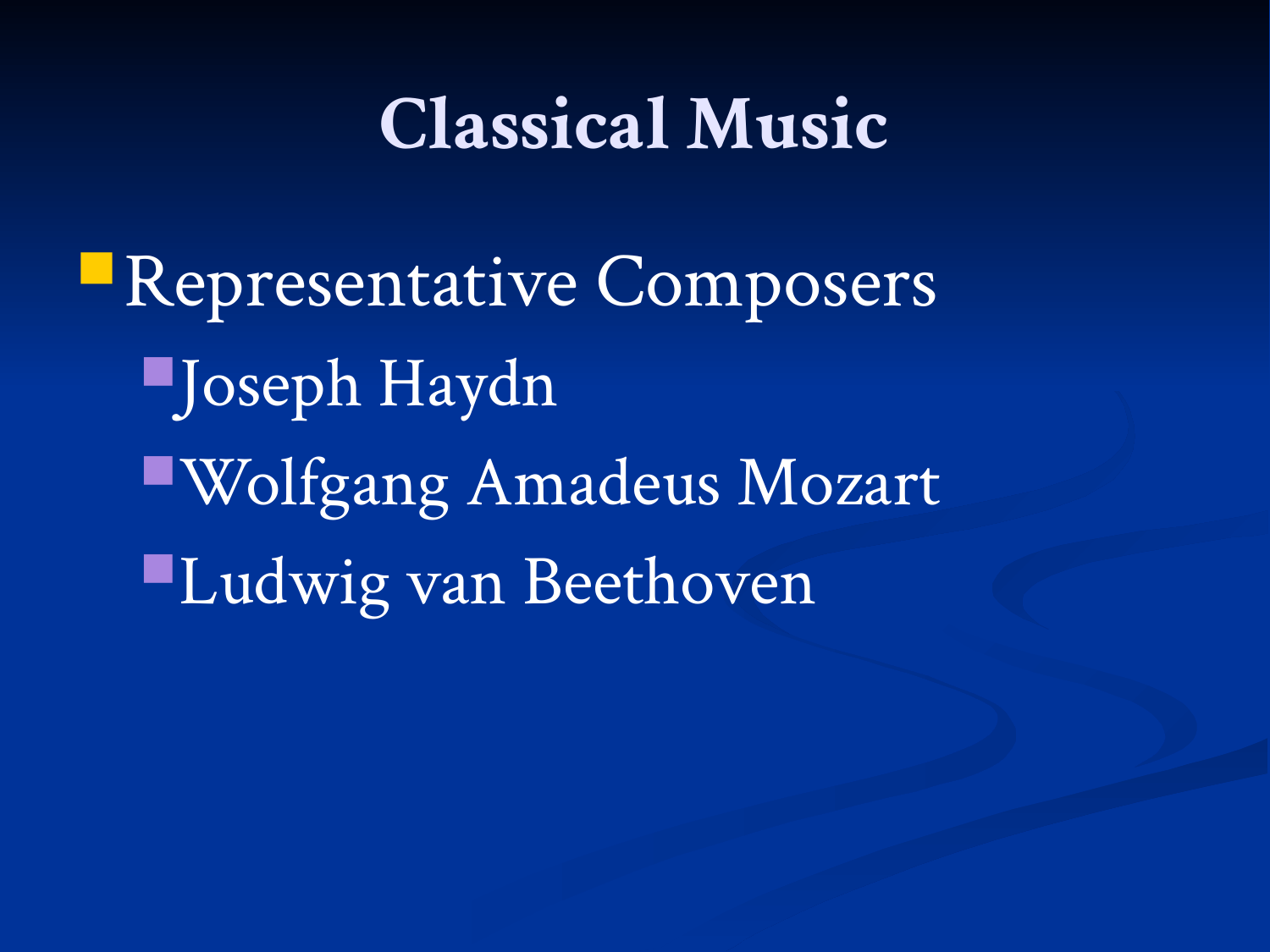

# Classical Music
Representative Composers
Joseph Haydn
Wolfgang Amadeus Mozart
Ludwig van Beethoven